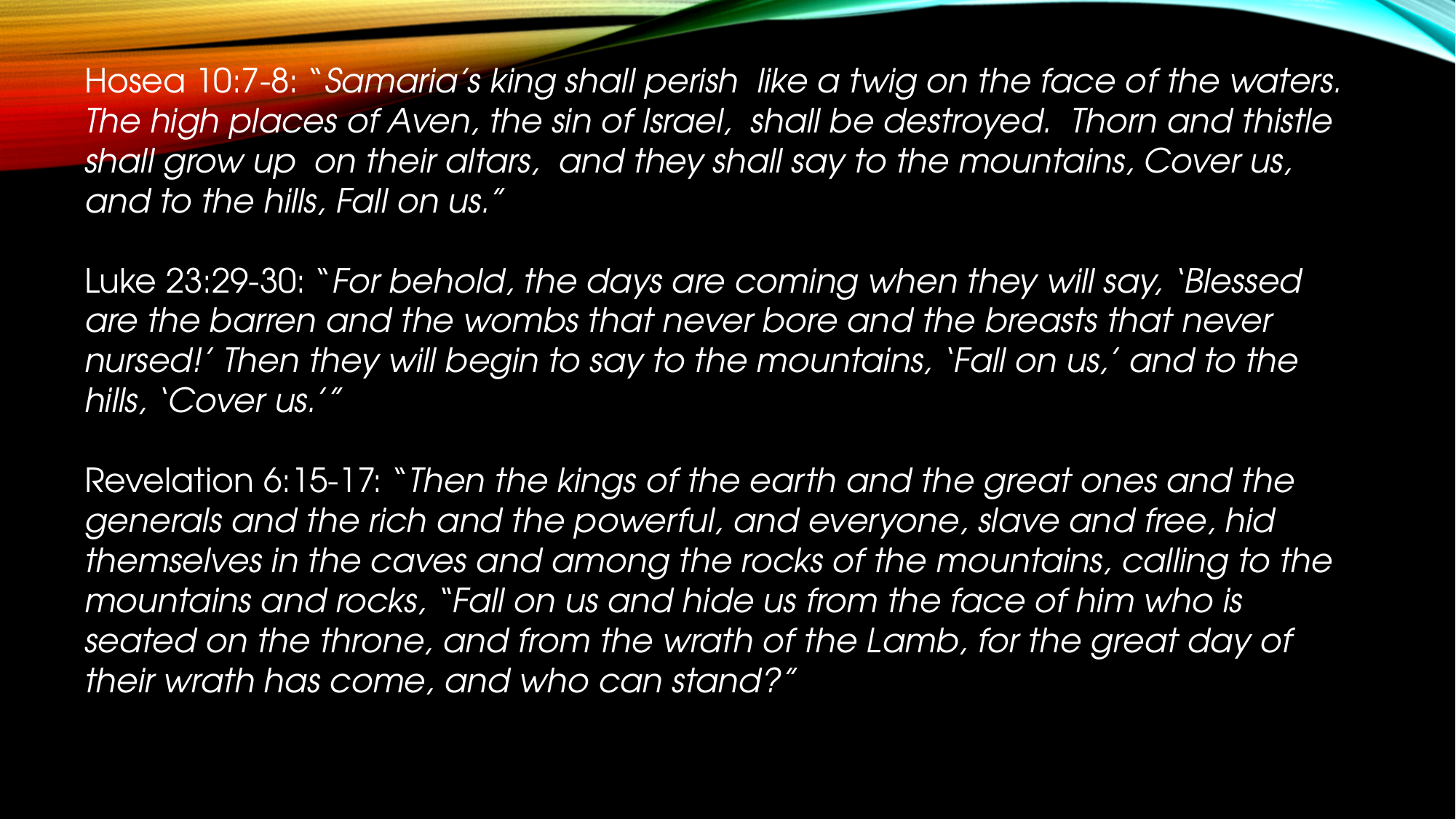

Hosea 10:7-8: “Samaria’s king shall perish  like a twig on the face of the waters. The high places of Aven, the sin of Israel,  shall be destroyed.  Thorn and thistle shall grow up  on their altars,  and they shall say to the mountains, Cover us,  and to the hills, Fall on us.”

Luke 23:29-30: “For behold, the days are coming when they will say, ‘Blessed are the barren and the wombs that never bore and the breasts that never nursed!’ Then they will begin to say to the mountains, ‘Fall on us,’ and to the hills, ‘Cover us.’”

Revelation 6:15-17: “Then the kings of the earth and the great ones and the generals and the rich and the powerful, and everyone, slave and free, hid themselves in the caves and among the rocks of the mountains, calling to the mountains and rocks, “Fall on us and hide us from the face of him who is seated on the throne, and from the wrath of the Lamb, for the great day of their wrath has come, and who can stand?”